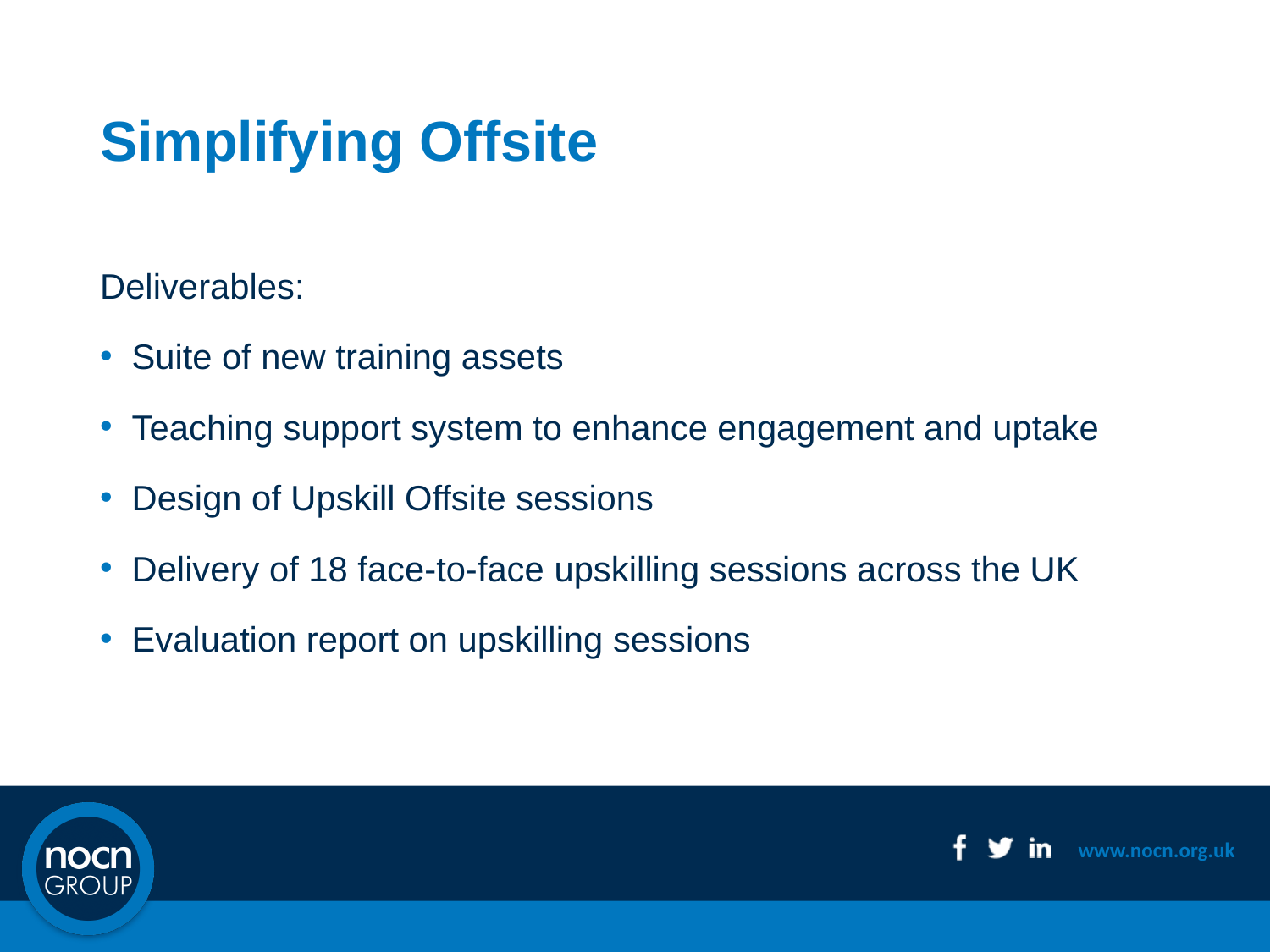

# Simplifying Offsite
Deliverables:
Suite of new training assets
Teaching support system to enhance engagement and uptake
Design of Upskill Offsite sessions
Delivery of 18 face-to-face upskilling sessions across the UK
Evaluation report on upskilling sessions